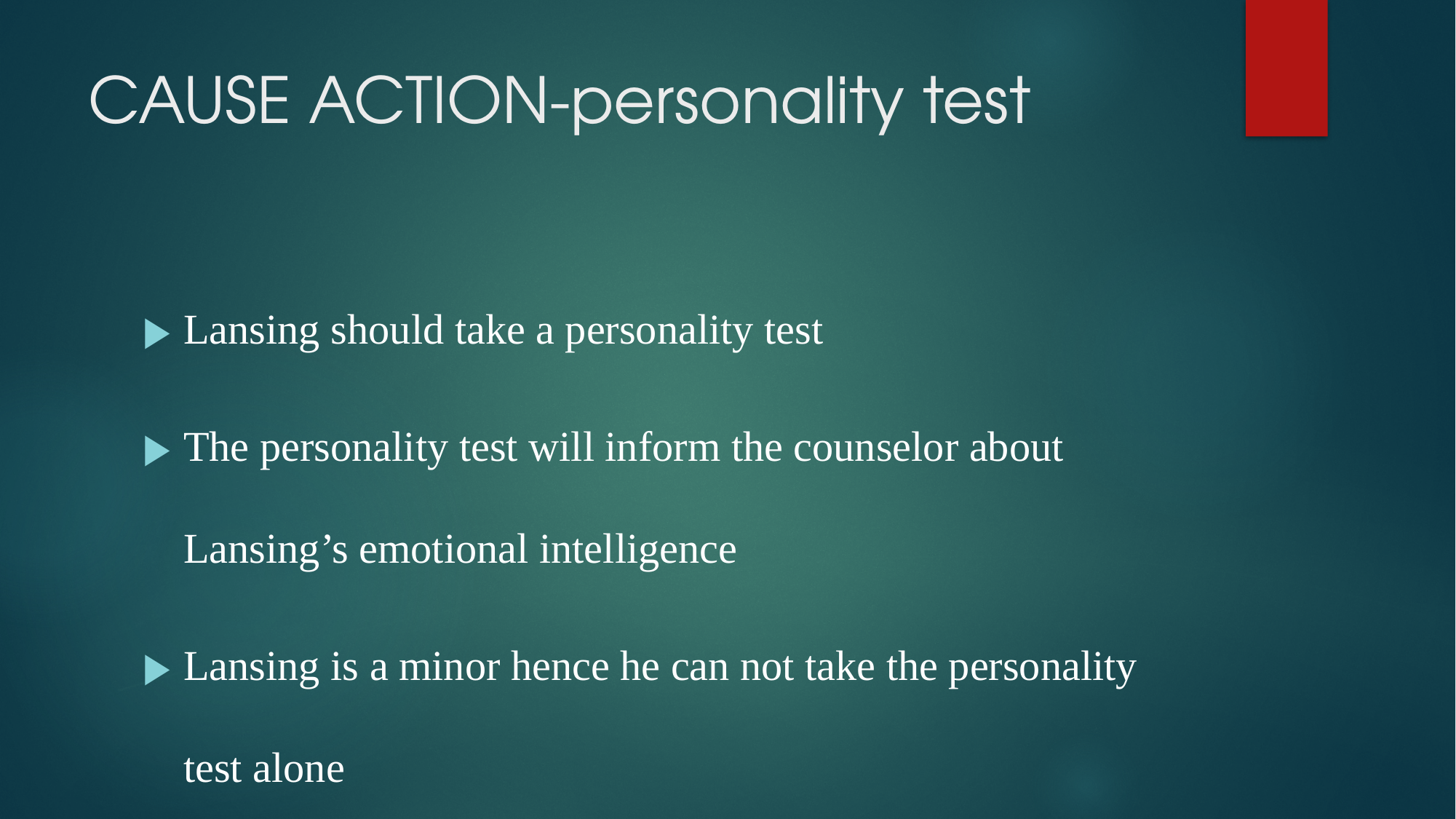

# CAUSE ACTION-personality test
Lansing should take a personality test
The personality test will inform the counselor about Lansing’s emotional intelligence
Lansing is a minor hence he can not take the personality test alone
The questions in the personality test should be simplified